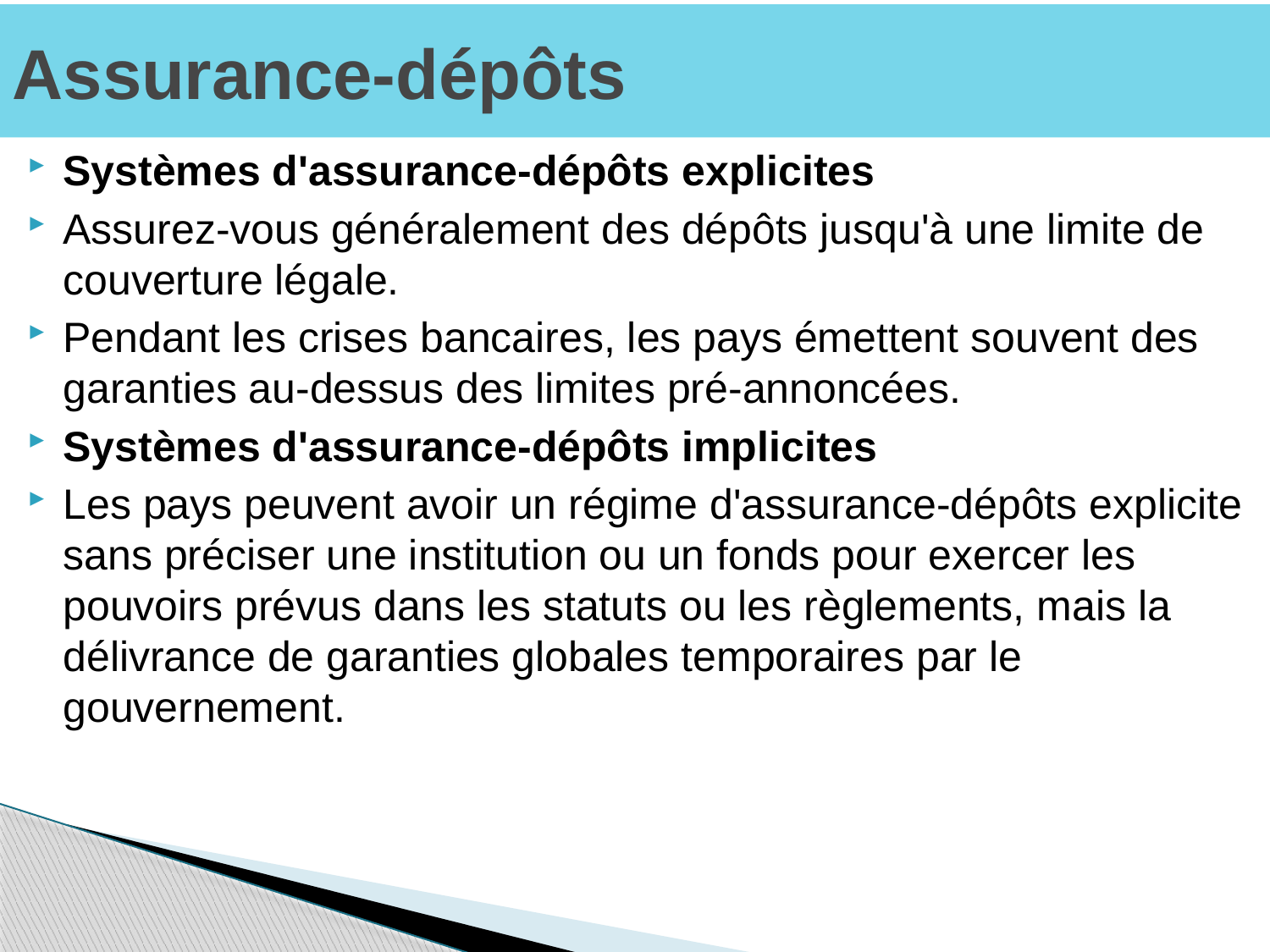

# Assurance-dépôts
Systèmes d'assurance-dépôts explicites
Assurez-vous généralement des dépôts jusqu'à une limite de couverture légale.
Pendant les crises bancaires, les pays émettent souvent des garanties au-dessus des limites pré-annoncées.
Systèmes d'assurance-dépôts implicites
Les pays peuvent avoir un régime d'assurance-dépôts explicite sans préciser une institution ou un fonds pour exercer les pouvoirs prévus dans les statuts ou les règlements, mais la délivrance de garanties globales temporaires par le gouvernement.